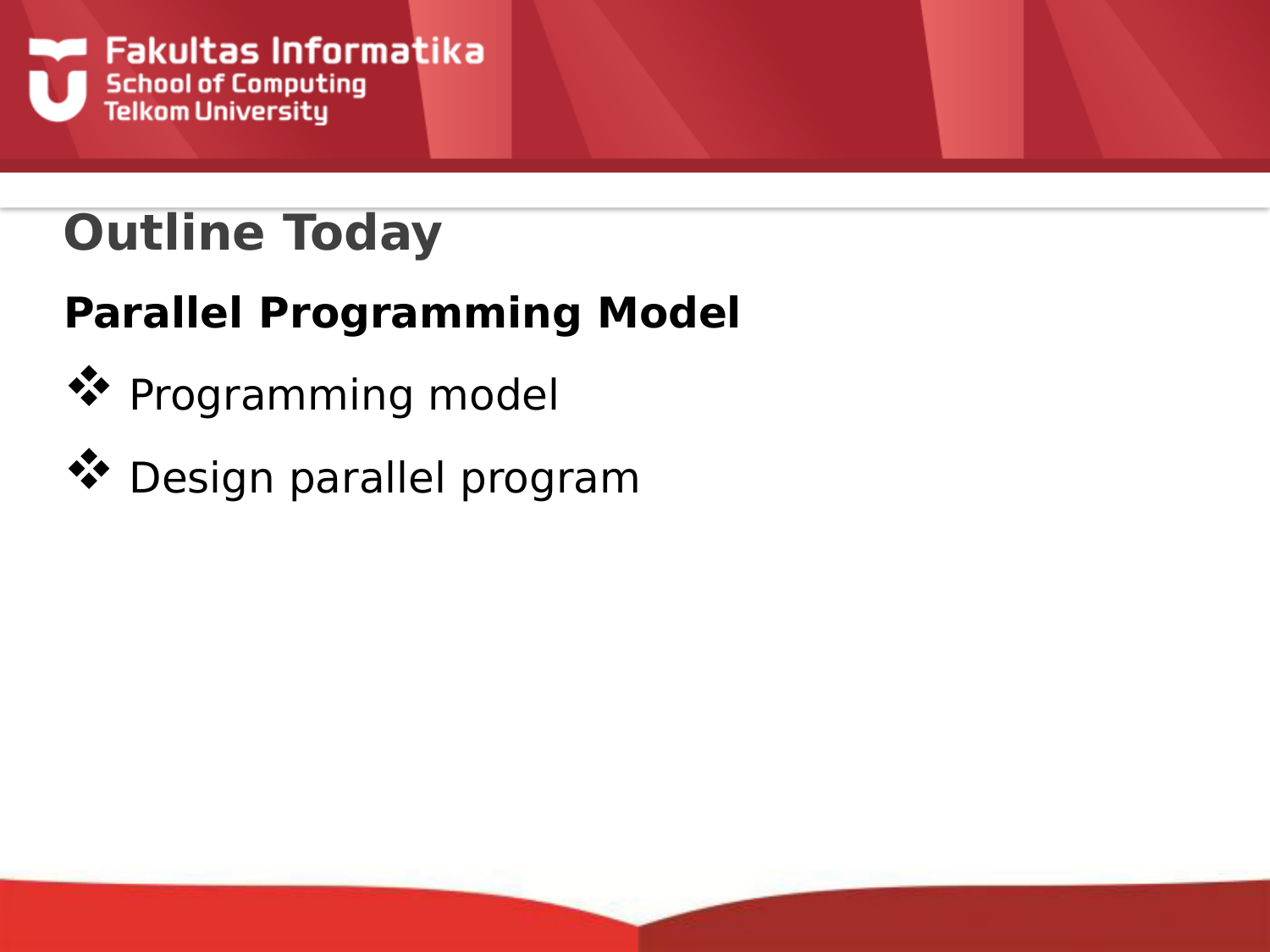

# Outline Today
Parallel Programming Model
 Programming model
 Design parallel program